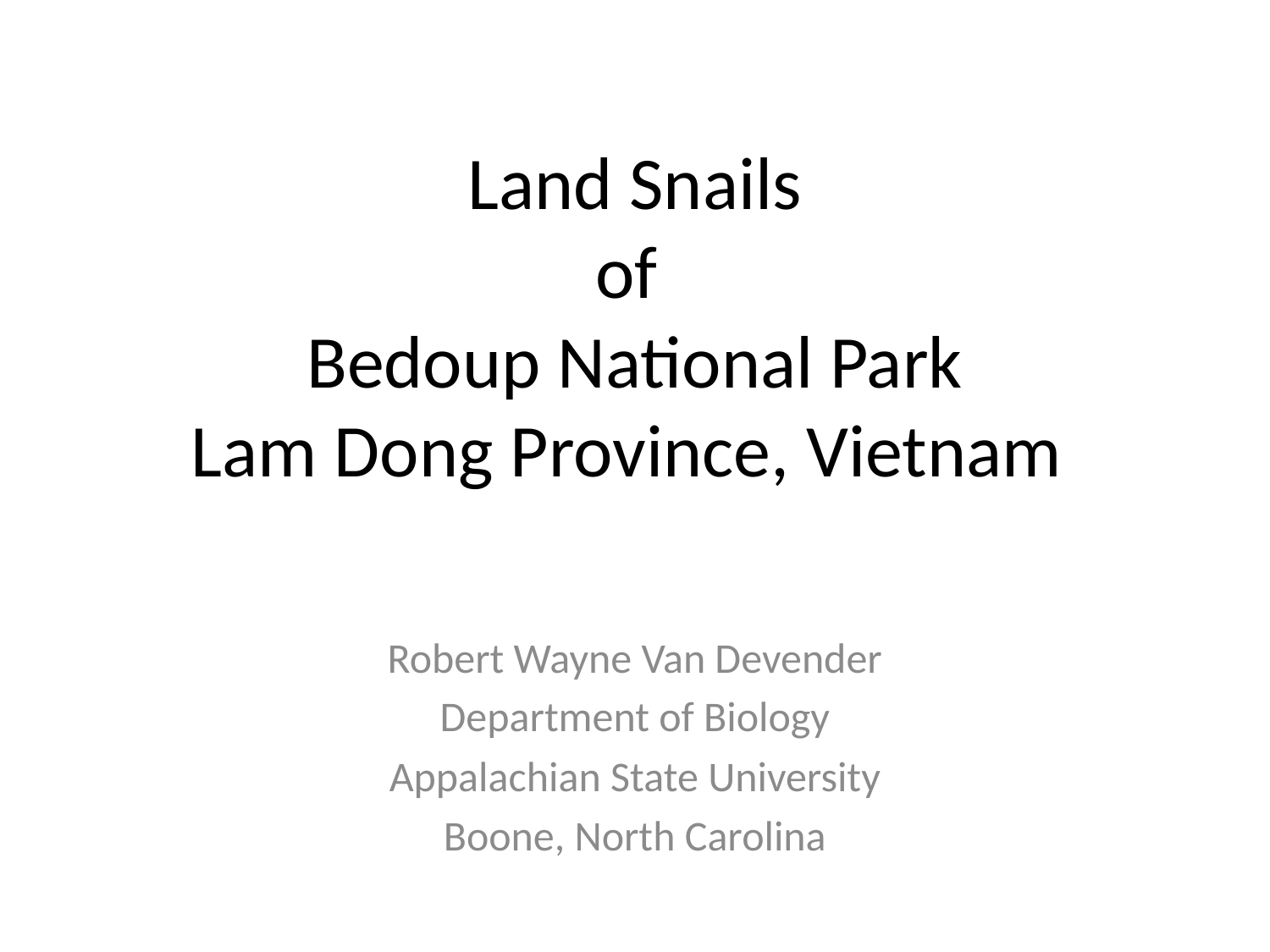

# Land Snails of Bedoup National Park Lam Dong Province, Vietnam
Robert Wayne Van Devender
Department of Biology
Appalachian State University
Boone, North Carolina